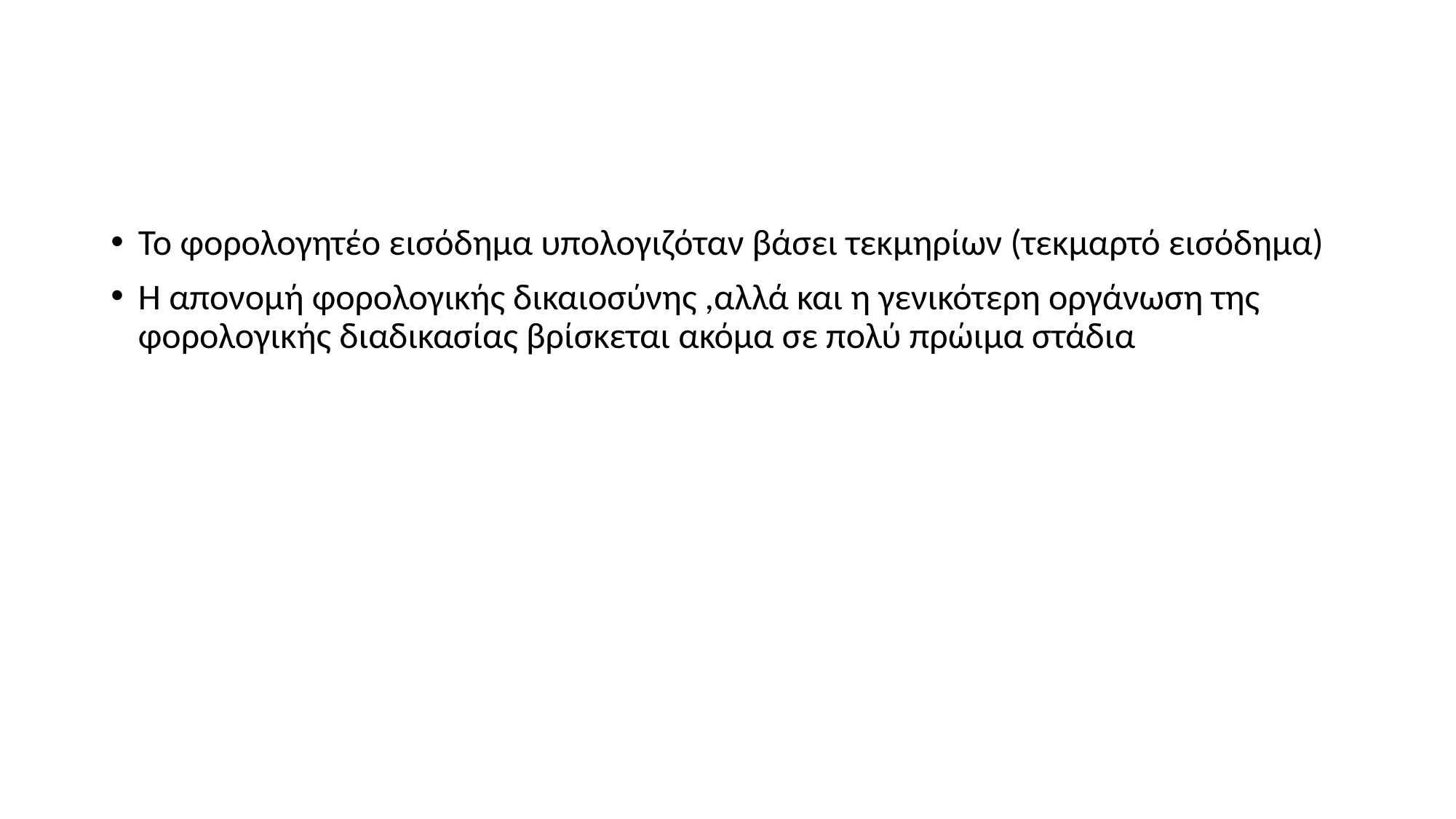

#
Το φορολογητέο εισόδημα υπολογιζόταν βάσει τεκμηρίων (τεκμαρτό εισόδημα)
Η απονομή φορολογικής δικαιοσύνης ,αλλά και η γενικότερη οργάνωση της φορολογικής διαδικασίας βρίσκεται ακόμα σε πολύ πρώιμα στάδια